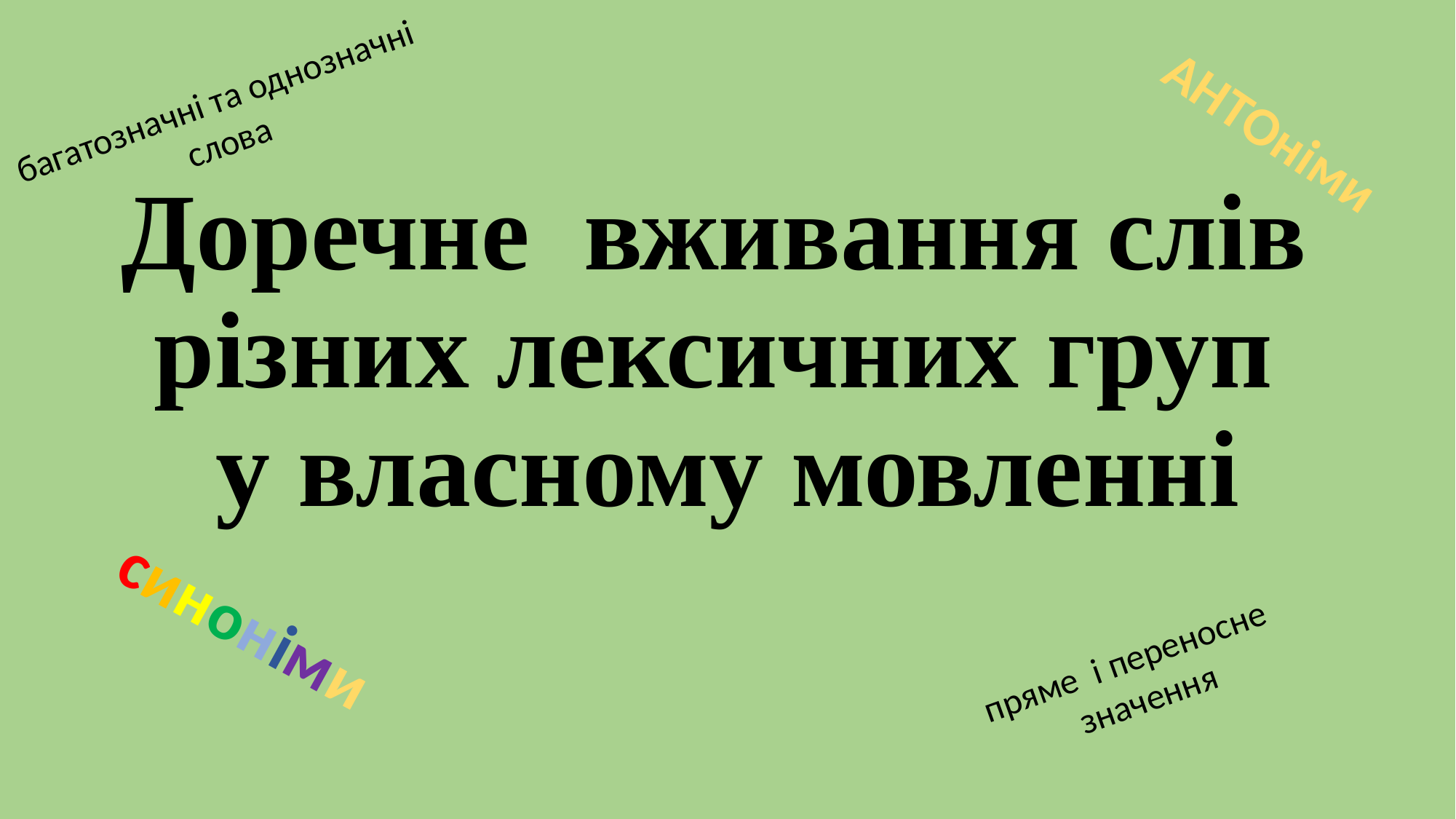

багатозначні та однозначні слова
АНТОніми
# Доречне  вживання слів різних лексичних груп у власному мовленні
синоніми
пряме  і переносне
значення